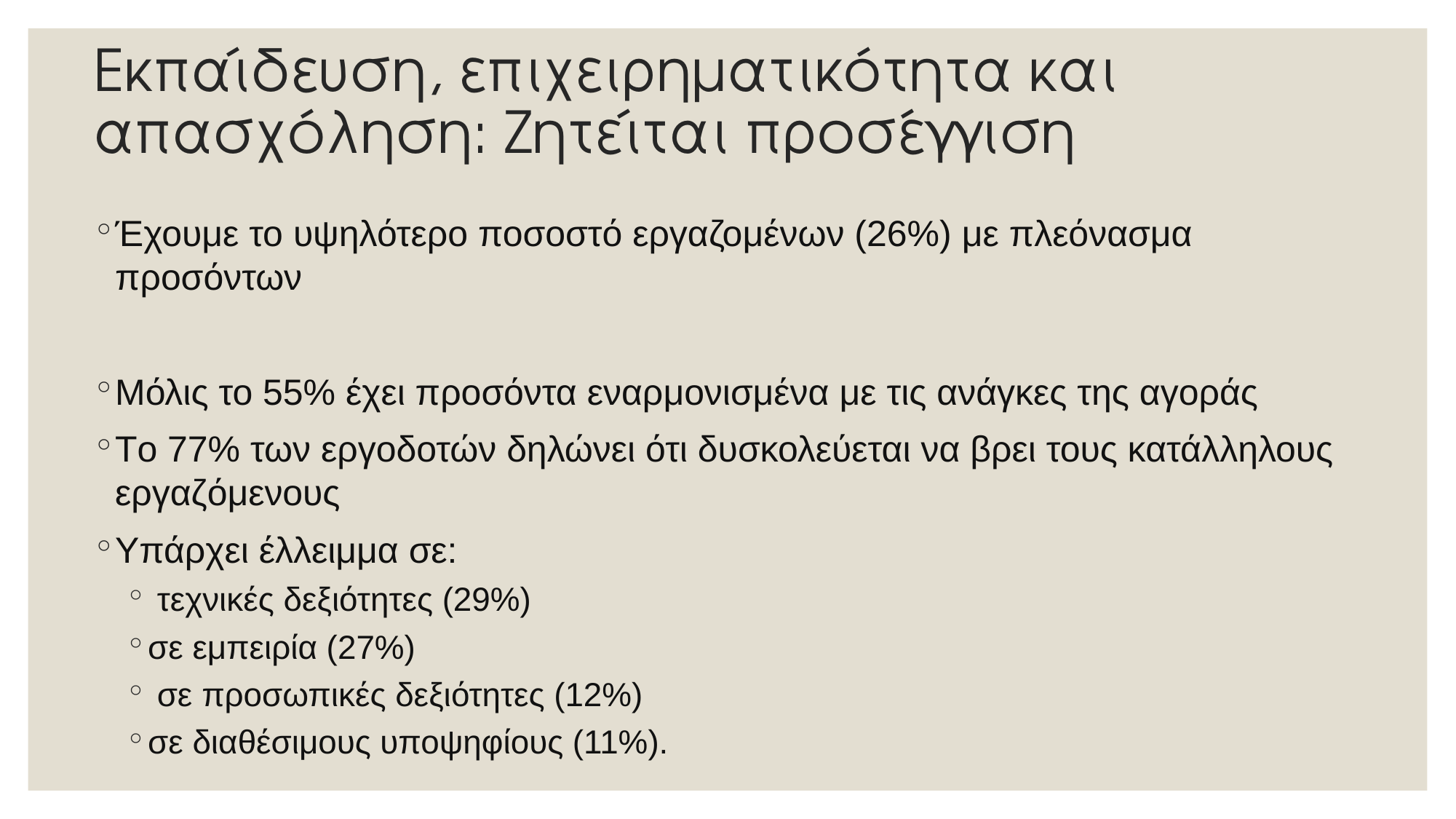

# Εκπαίδευση, επιχειρηματικότητα και απασχόληση: Ζητείται προσέγγιση
Έχουμε το υψηλότερο ποσοστό εργαζομένων (26%) με πλεόνασμα προσόντων

Mόλις το 55% έχει προσόντα εναρμονισμένα με τις ανάγκες της αγοράς
Tο 77% των εργοδοτών δηλώνει ότι δυσκολεύεται να βρει τους κατάλληλους εργαζόμενους
Υπάρχει έλλειμμα σε:
 τεχνικές δεξιότητες (29%)
σε εμπειρία (27%)
 σε προσωπικές δεξιότητες (12%)
σε διαθέσιμους υποψηφίους (11%).